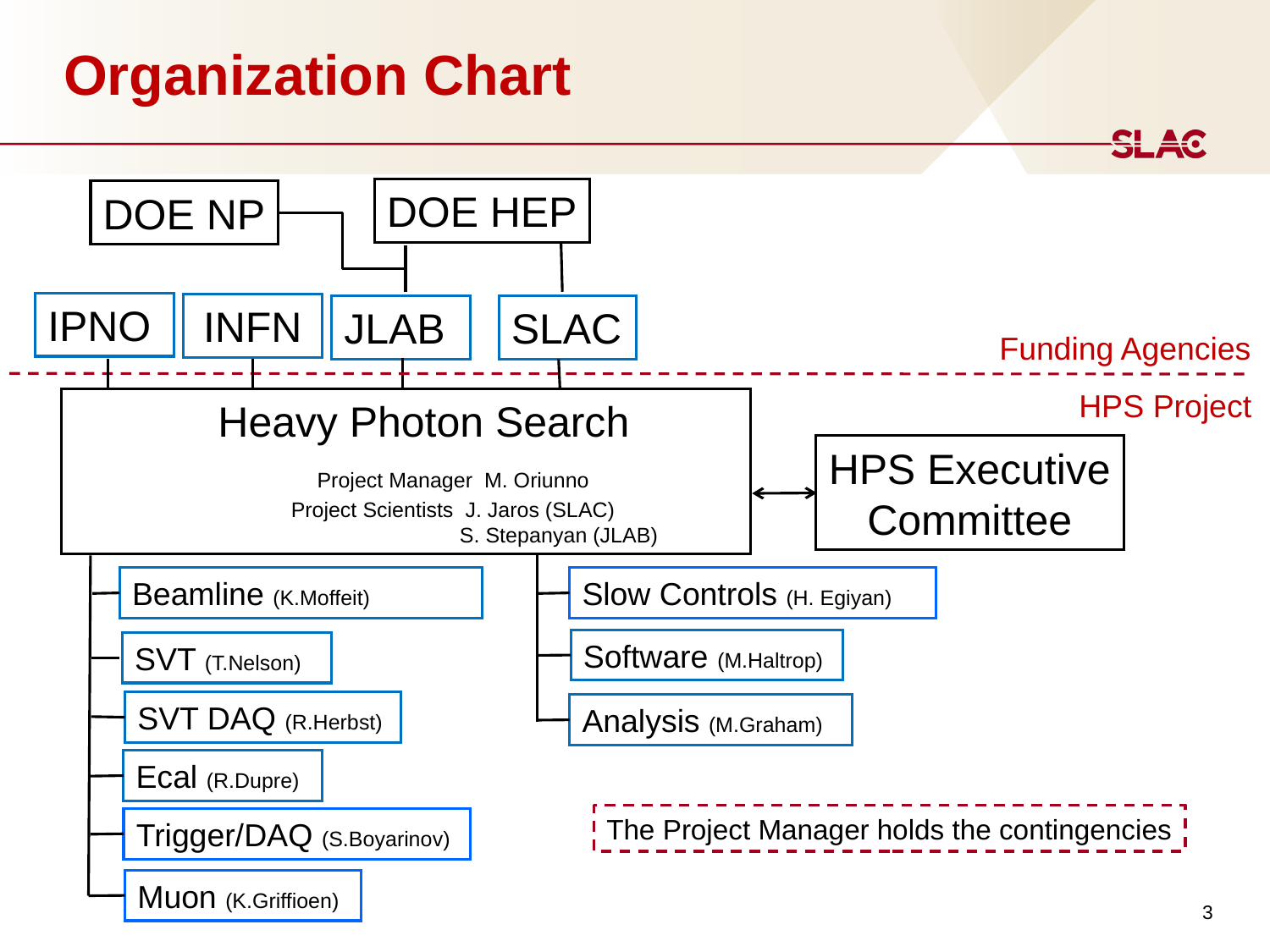

# Organization Chart
DOE HEP
DOE NP
IPNO
INFN
JLAB
SLAC
Funding Agencies
HPS Project
   Heavy Photon Search
        Project Manager  M. Oriunno
                Project Scientists  J. Jaros (SLAC)
                                                      S. Stepanyan (JLAB)
HPS Executive Committee
Beamline (K.Moffeit)
Slow Controls (H. Egiyan)
Software (M.Haltrop)
SVT (T.Nelson)
SVT DAQ (R.Herbst)
Analysis (M.Graham)
Ecal (R.Dupre)
The Project Manager holds the contingencies
Trigger/DAQ (S.Boyarinov)
Muon (K.Griffioen)
3